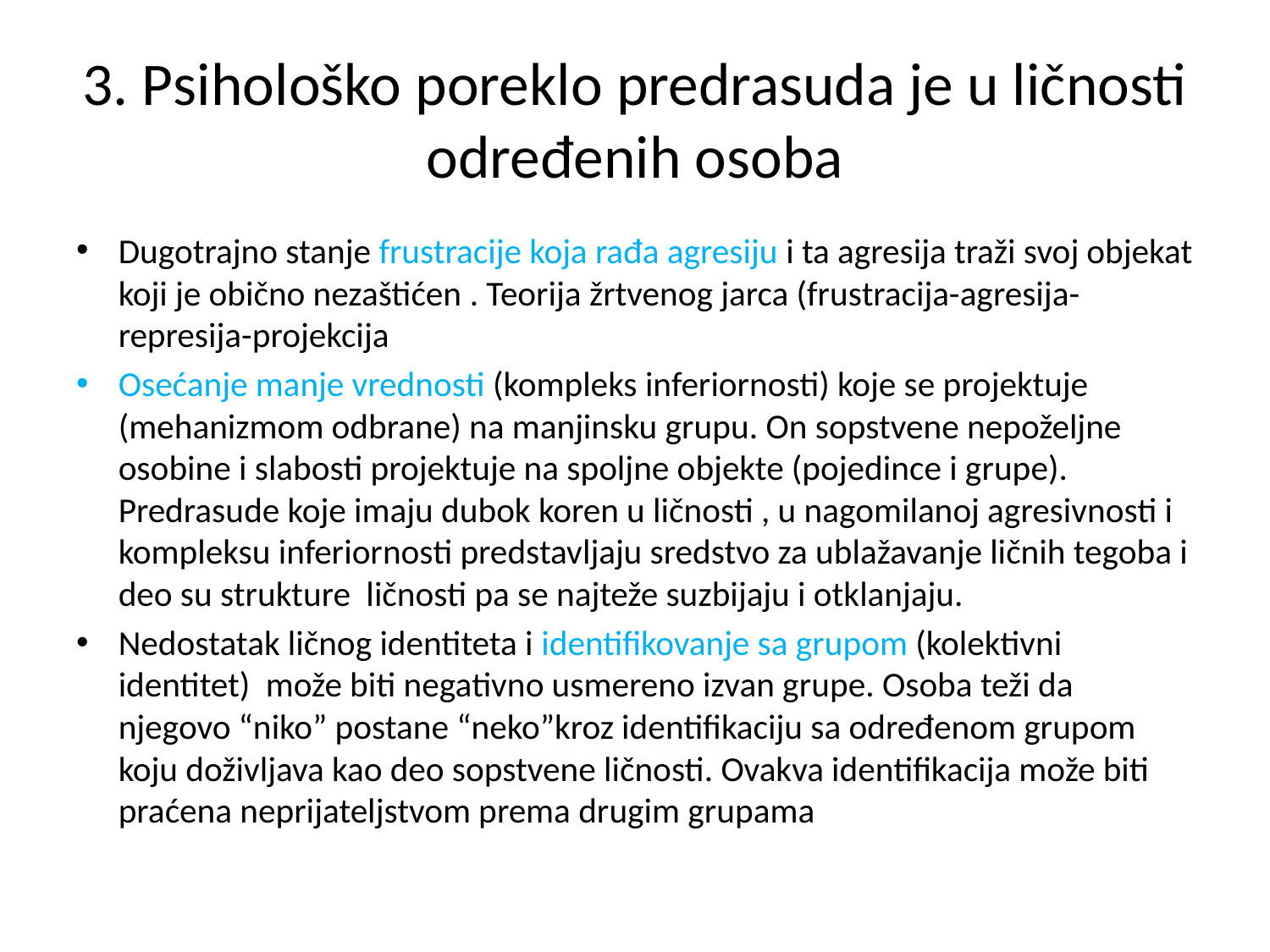

# 3. Psihološko poreklo predrasuda je u ličnosti određenih osoba
Dugotrajno stanje frustracije koja rađa agresiju i ta agresija traži svoj objekat koji je obično nezaštićen . Teorija žrtvenog jarca (frustracija-agresija-represija-projekcija
Osećanje manje vrednosti (kompleks inferiornosti) koje se projektuje (mehanizmom odbrane) na manjinsku grupu. On sopstvene nepoželjne osobine i slabosti projektuje na spoljne objekte (pojedince i grupe). Predrasude koje imaju dubok koren u ličnosti , u nagomilanoj agresivnosti i kompleksu inferiornosti predstavljaju sredstvo za ublažavanje ličnih tegoba i deo su strukture  ličnosti pa se najteže suzbijaju i otklanjaju.
Nedostatak ličnog identiteta i identifikovanje sa grupom (kolektivni identitet)  može biti negativno usmereno izvan grupe. Osoba teži da njegovo “niko” postane “neko”kroz identifikaciju sa određenom grupom koju doživljava kao deo sopstvene ličnosti. Ovakva identifikacija može biti praćena neprijateljstvom prema drugim grupama